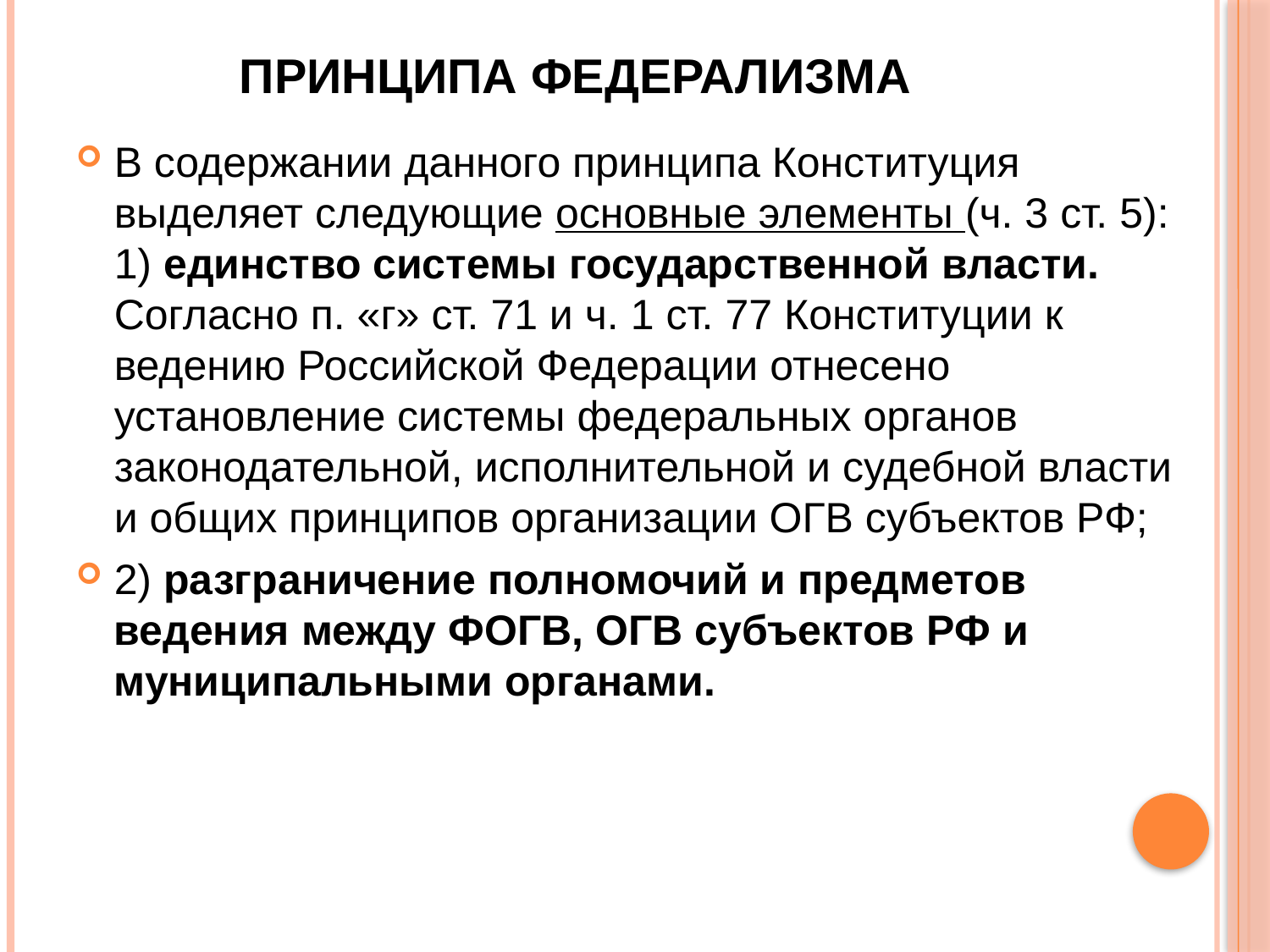

# принципа федерализма
В содержании данного принципа Конституция выделяет следующие основные элементы (ч. 3 ст. 5): 1) единство системы государственной власти. Согласно п. «г» ст. 71 и ч. 1 ст. 77 Конституции к ведению Российской Федерации отнесено установление системы федеральных органов законодательной, исполнительной и судебной власти и общих принципов организации ОГВ субъектов РФ;
2) разграничение полномочий и предметов ведения между ФОГВ, ОГВ субъектов РФ и муниципальными органами.